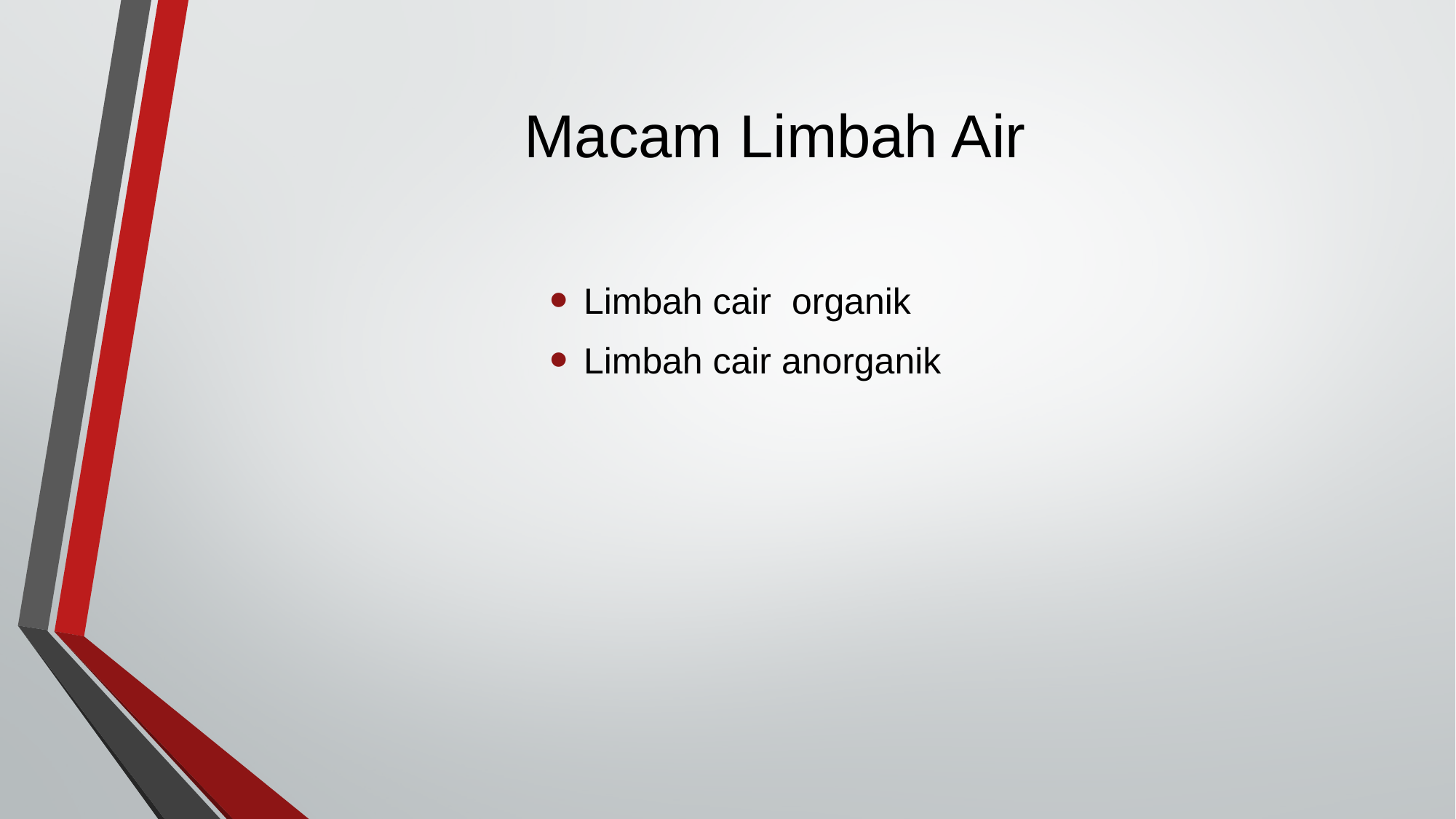

# Macam Limbah Air
Limbah cair  organik
Limbah cair anorganik